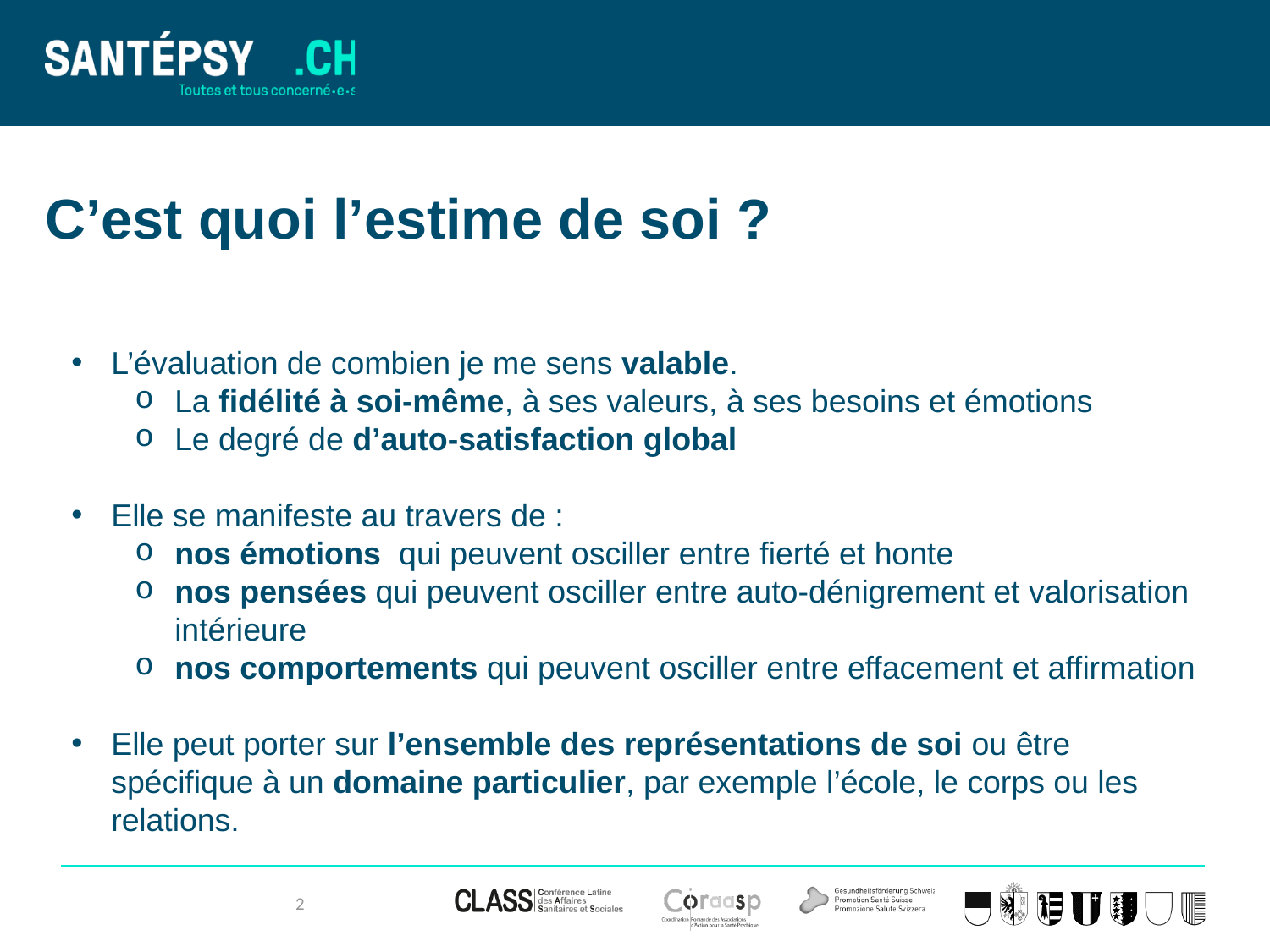

# C’est quoi l’estime de soi ?
L’évaluation de combien je me sens valable.
La fidélité à soi-même, à ses valeurs, à ses besoins et émotions
Le degré de d’auto-satisfaction global

Elle se manifeste au travers de :
nos émotions  qui peuvent osciller entre fierté et honte
nos pensées qui peuvent osciller entre auto-dénigrement et valorisation intérieure
nos comportements qui peuvent osciller entre effacement et affirmation

Elle peut porter sur l’ensemble des représentations de soi ou être spécifique à un domaine particulier, par exemple l’école, le corps ou les relations.

2